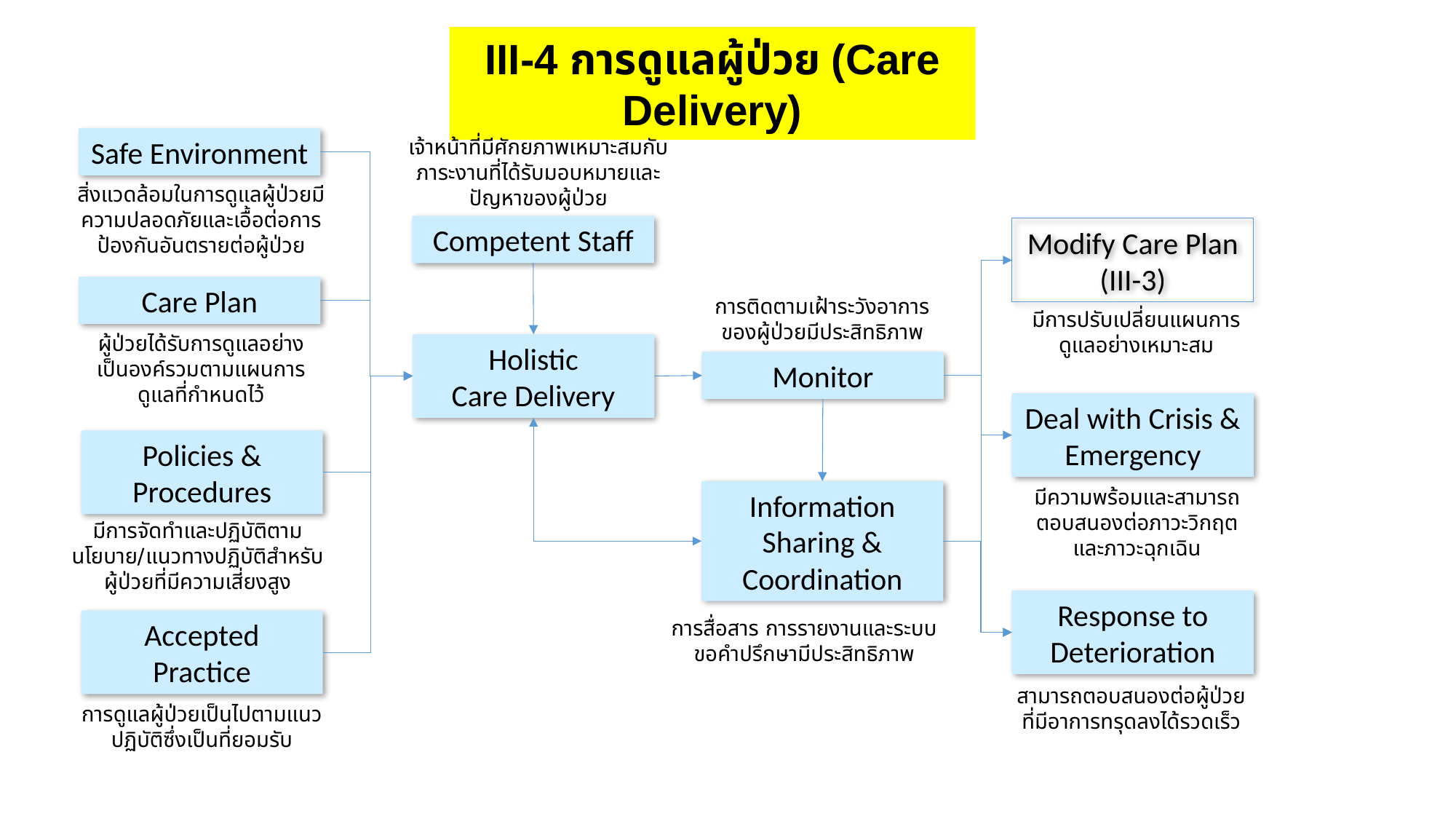

III-4 การดูแลผู้ป่วย (Care Delivery)
Safe Environment
เจ้าหน้าที่มีศักยภาพเหมาะสมกับภาระงานที่ได้รับมอบหมายและปัญหาของผู้ป่วย
สิ่งแวดล้อมในการดูแลผู้ป่วยมีความปลอดภัยและเอื้อต่อการป้องกันอันตรายต่อผู้ป่วย
Competent Staff
Modify Care Plan (III-3)
Care Plan
การติดตามเฝ้าระวังอาการของผู้ป่วยมีประสิทธิภาพ
มีการปรับเปลี่ยนแผนการดูแลอย่างเหมาะสม
ผู้ป่วยได้รับการดูแลอย่างเป็นองค์รวมตามแผนการดูแลที่กำหนดไว้
Holistic
Care Delivery
Monitor
Deal with Crisis & Emergency
Policies & Procedures
มีความพร้อมและสามารถตอบสนองต่อภาวะวิกฤตและภาวะฉุกเฉิน
Information Sharing & Coordination
มีการจัดทำและปฏิบัติตามนโยบาย/แนวทางปฏิบัติสำหรับผู้ป่วยที่มีความเสี่ยงสูง
Response to Deterioration
การสื่อสาร การรายงานและระบบขอคำปรึกษามีประสิทธิภาพ
Accepted Practice
สามารถตอบสนองต่อผู้ป่วยที่มีอาการทรุดลงได้รวดเร็ว
การดูแลผู้ป่วยเป็นไปตามแนวปฏิบัติซึ่งเป็นที่ยอมรับ